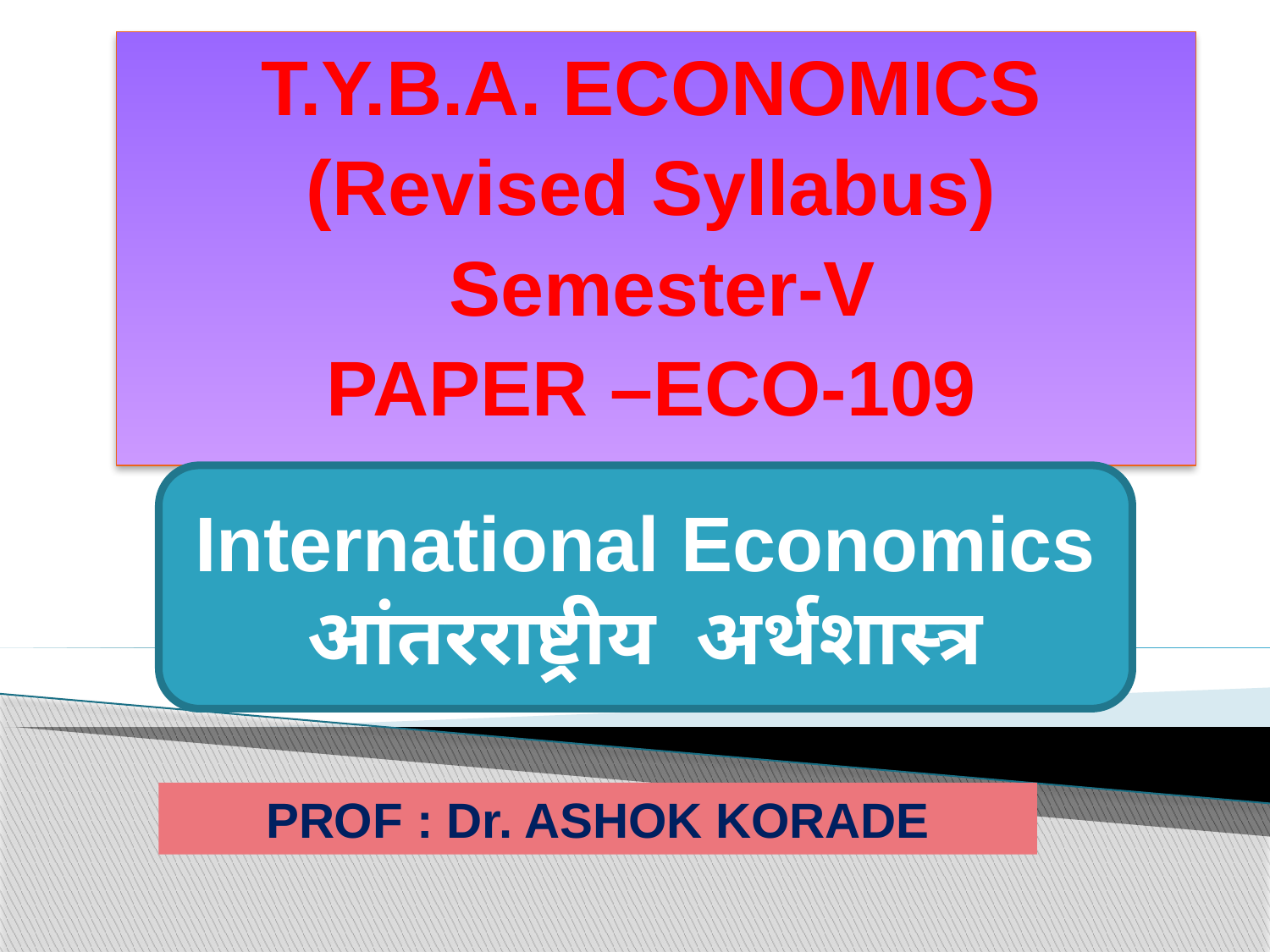

T.Y.B.A. ECONOMICS
(Revised Syllabus)
 Semester-V
PAPER –ECO-109

International Economics
आंतरराष्ट्रीय  अर्थशास्त्र

PROF : Dr. ASHOK KORADE